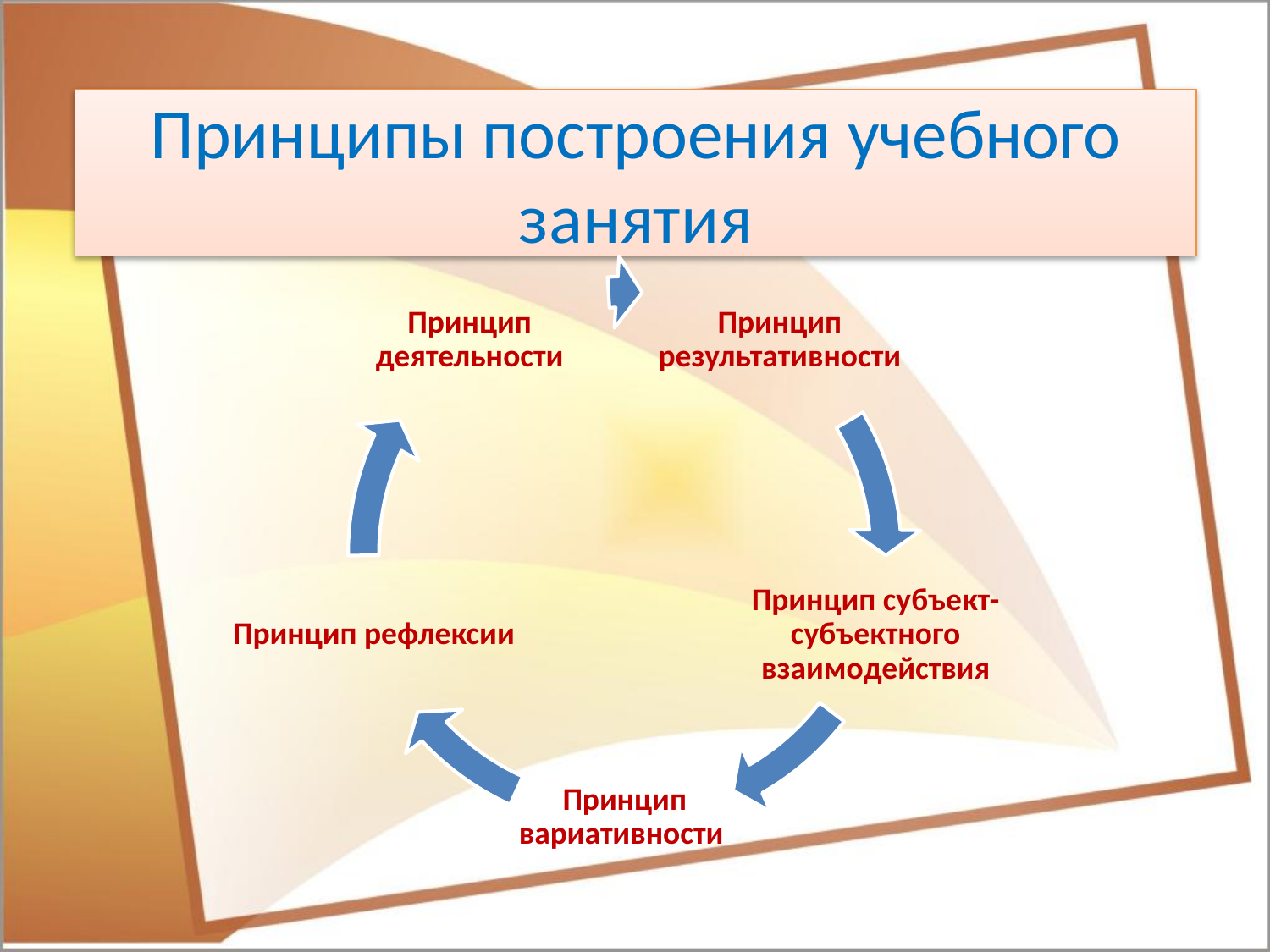

# Принципы построения учебного занятия

Принцип результативности
Принцип субъект-субъектного взаимодействия
Принцип вариативности
Принцип рефлексии
Принцип деятельности